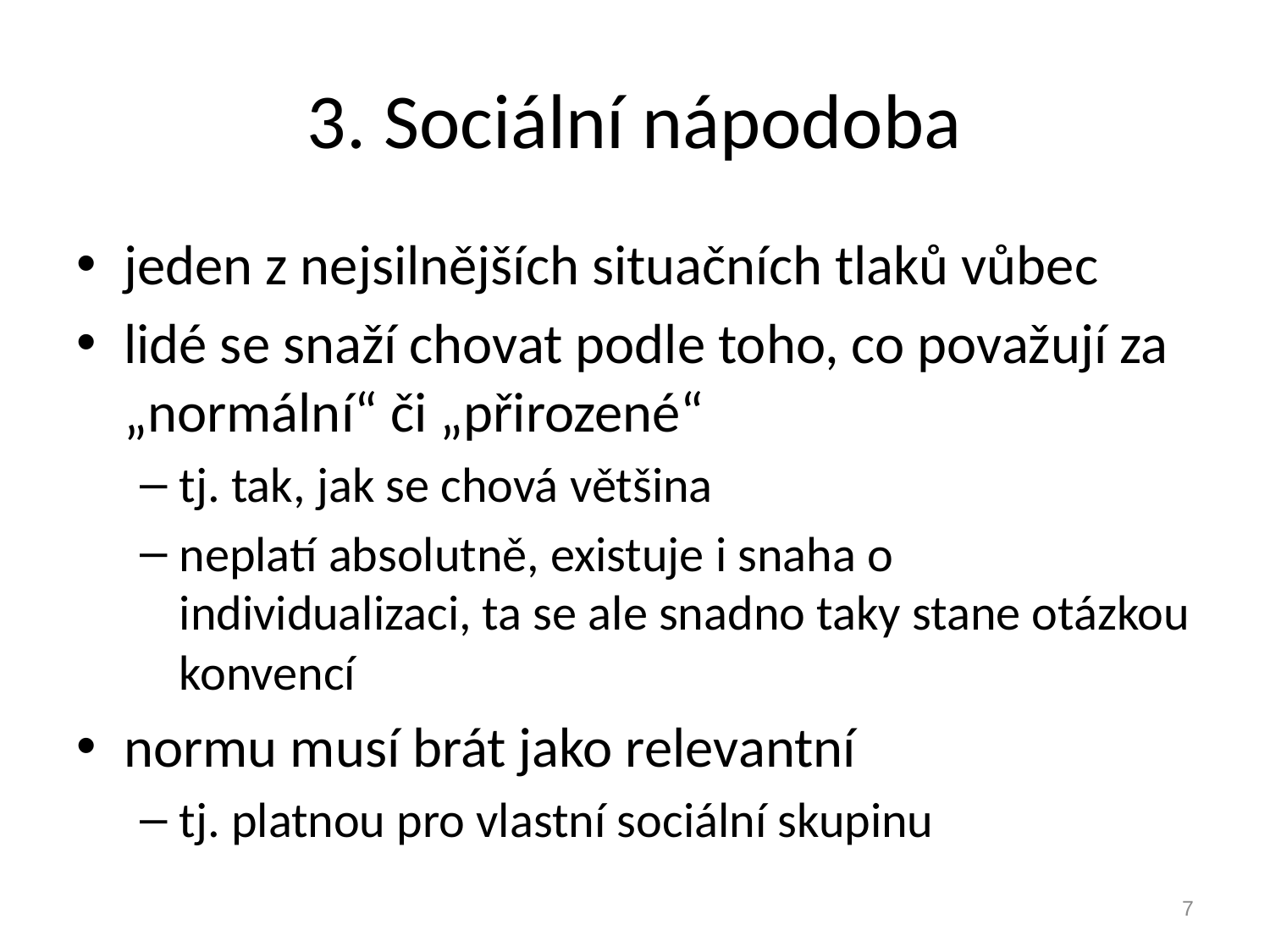

# 3. Sociální nápodoba
jeden z nejsilnějších situačních tlaků vůbec
lidé se snaží chovat podle toho, co považují za „normální“ či „přirozené“
tj. tak, jak se chová většina
neplatí absolutně, existuje i snaha o individualizaci, ta se ale snadno taky stane otázkou konvencí
normu musí brát jako relevantní
tj. platnou pro vlastní sociální skupinu
7